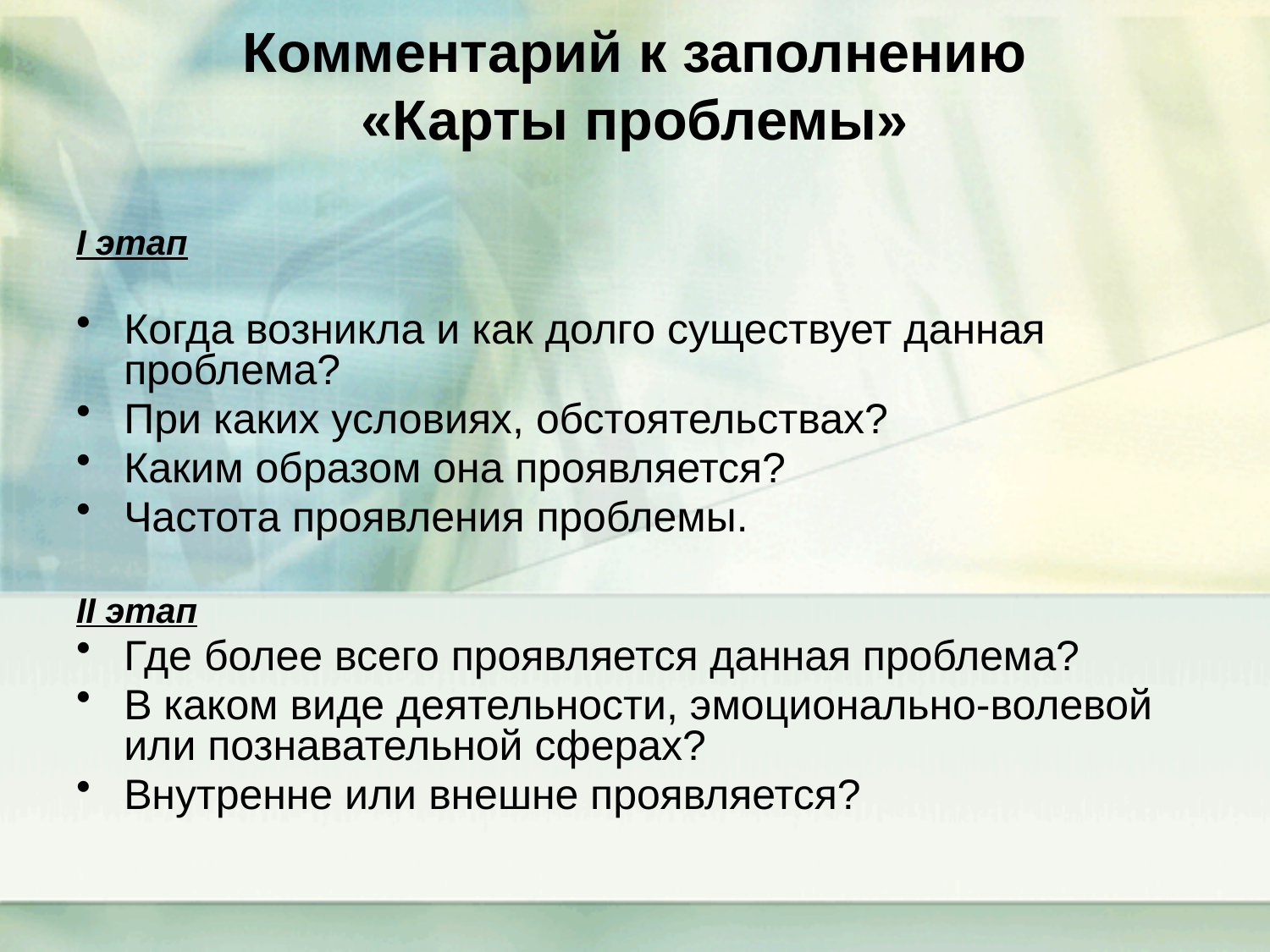

# Комментарий к заполнению «Карты проблемы»
I этап

Когда возникла и как долго существует данная проблема?
При каких условиях, обстоятельствах?
Каким образом она проявляется?
Частота проявления проблемы.

II этап
Где более всего проявляется данная проблема?
В каком виде деятельности, эмоционально-волевой или познавательной сферах?
Внутренне или внешне проявляется?